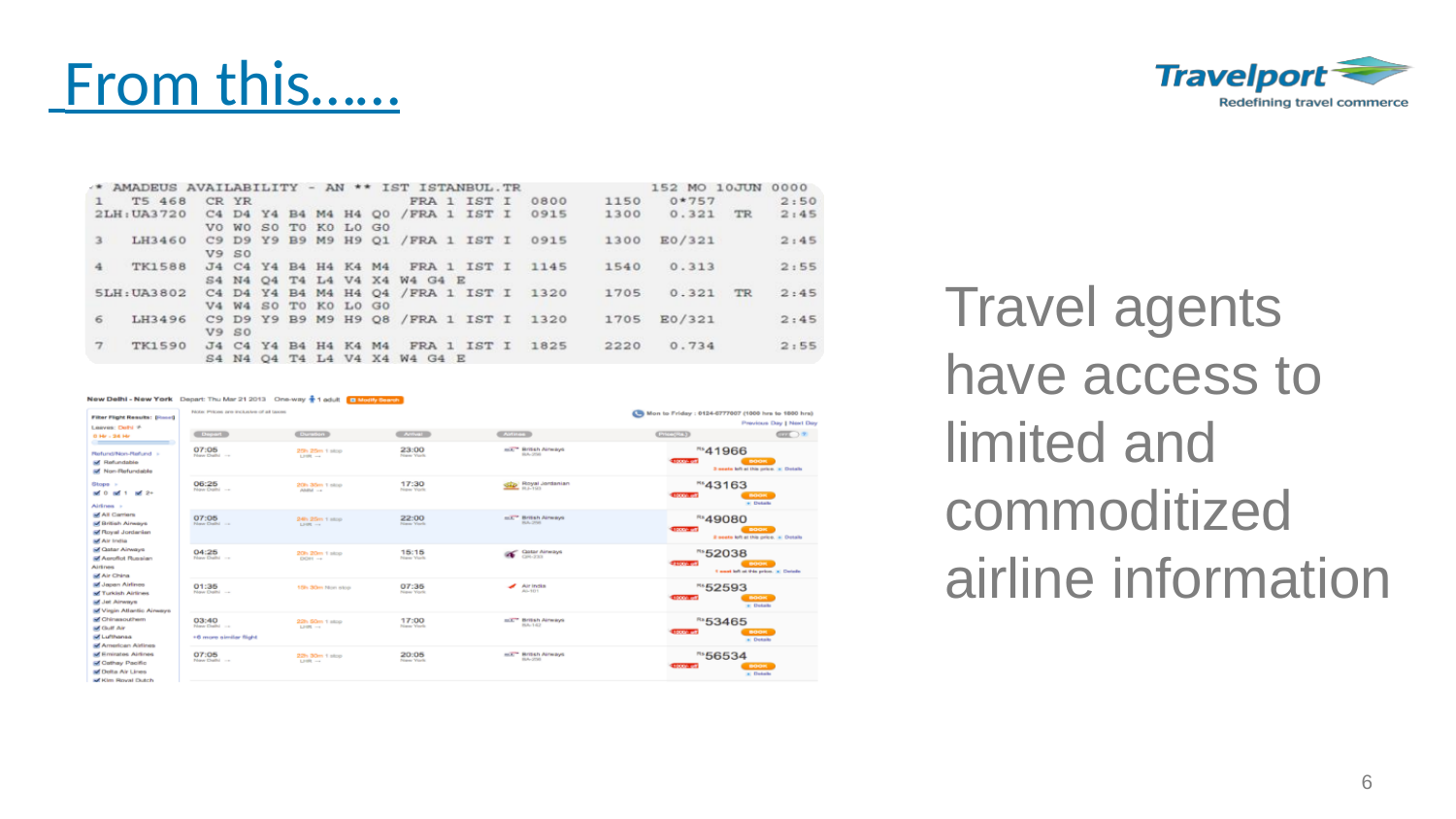

# From this……

Travel agents  have access to  limited and  commoditized  airline information

6